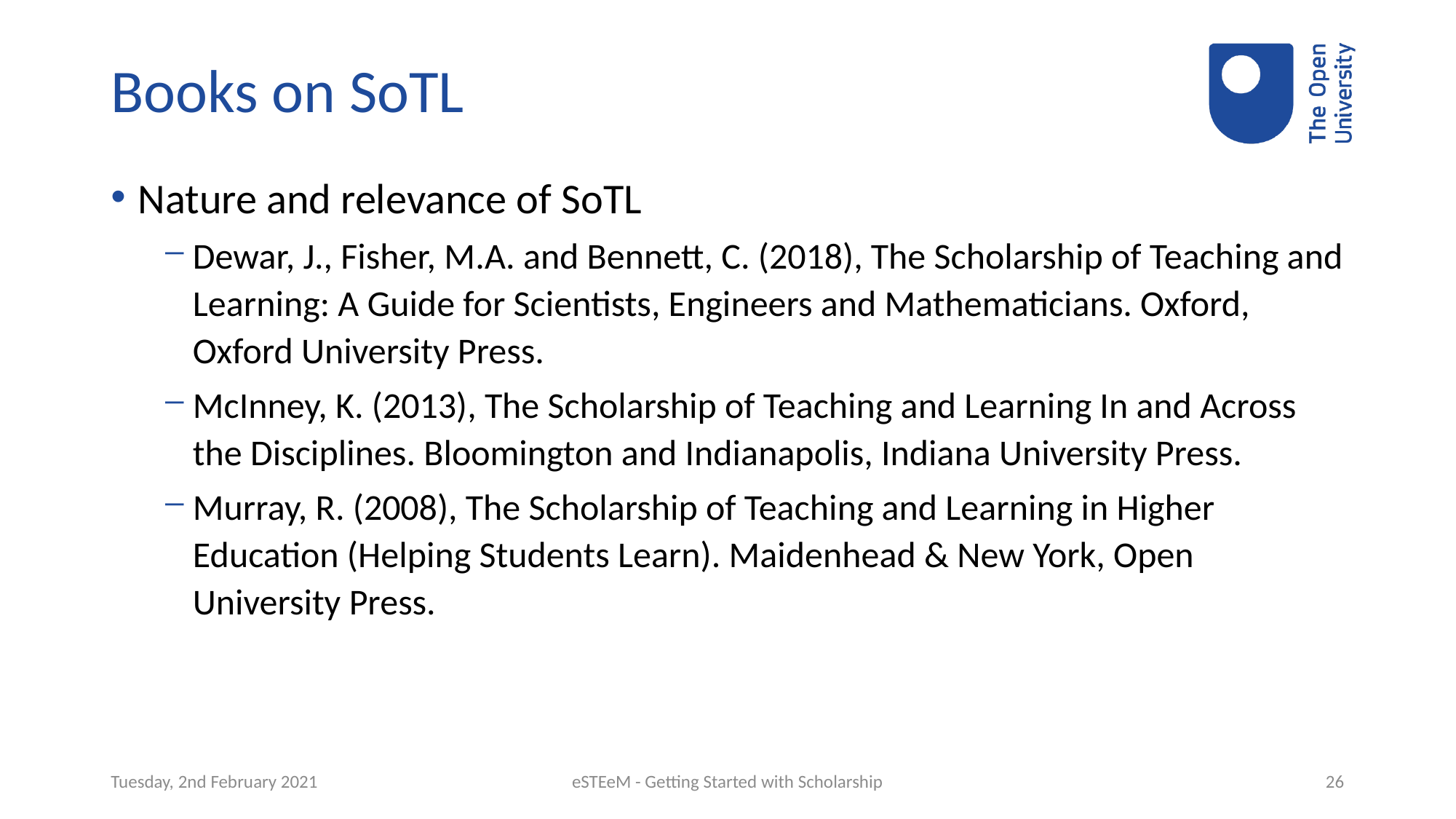

# Books on SoTL
Nature and relevance of SoTL
Dewar, J., Fisher, M.A. and Bennett, C. (2018), The Scholarship of Teaching and Learning: A Guide for Scientists, Engineers and Mathematicians. Oxford, Oxford University Press.
McInney, K. (2013), The Scholarship of Teaching and Learning In and Across the Disciplines. Bloomington and Indianapolis, Indiana University Press.
Murray, R. (2008), The Scholarship of Teaching and Learning in Higher Education (Helping Students Learn). Maidenhead & New York, Open University Press.
Tuesday, 2nd February 2021
eSTEeM - Getting Started with Scholarship
26